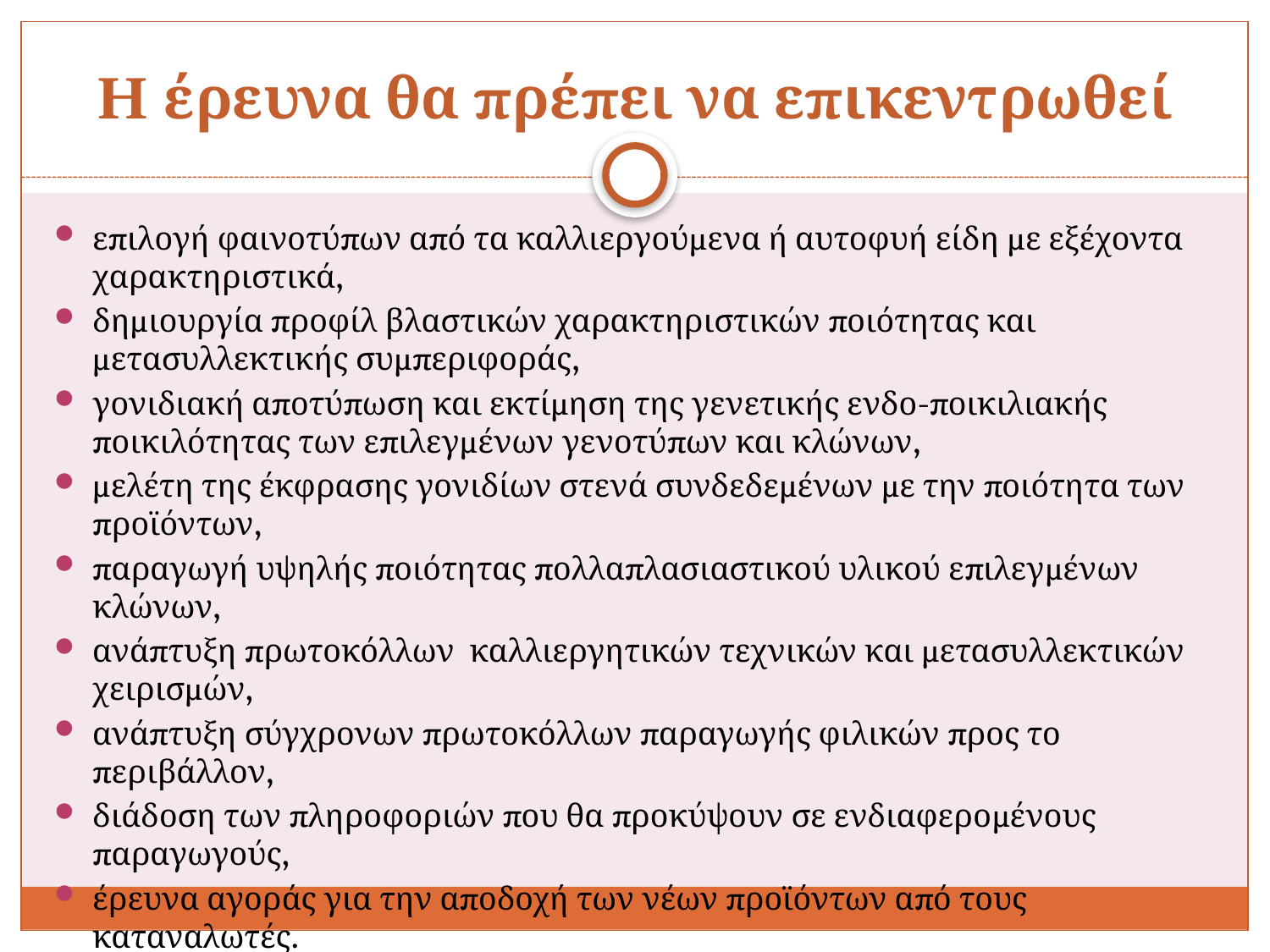

# Η έρευνα θα πρέπει να επικεντρωθεί
επιλογή φαινοτύπων από τα καλλιεργούμενα ή αυτοφυή είδη με εξέχοντα χαρακτηριστικά,
δημιουργία προφίλ βλαστικών χαρακτηριστικών ποιότητας και μετασυλλεκτικής συμπεριφοράς,
γονιδιακή αποτύπωση και εκτίμηση της γενετικής ενδο-ποικιλιακής ποικιλότητας των επιλεγμένων γενοτύπων και κλώνων,
μελέτη της έκφρασης γονιδίων στενά συνδεδεμένων με την ποιότητα των προϊόντων,
παραγωγή υψηλής ποιότητας πολλαπλασιαστικού υλικού επιλεγμένων κλώνων,
ανάπτυξη πρωτοκόλλων  καλλιεργητικών τεχνικών και μετασυλλεκτικών χειρισμών,
ανάπτυξη σύγχρονων πρωτοκόλλων παραγωγής φιλικών προς το περιβάλλον,
διάδοση των πληροφοριών που θα προκύψουν σε ενδιαφερομένους παραγωγούς,
έρευνα αγοράς για την αποδοχή των νέων προϊόντων από τους καταναλωτές.